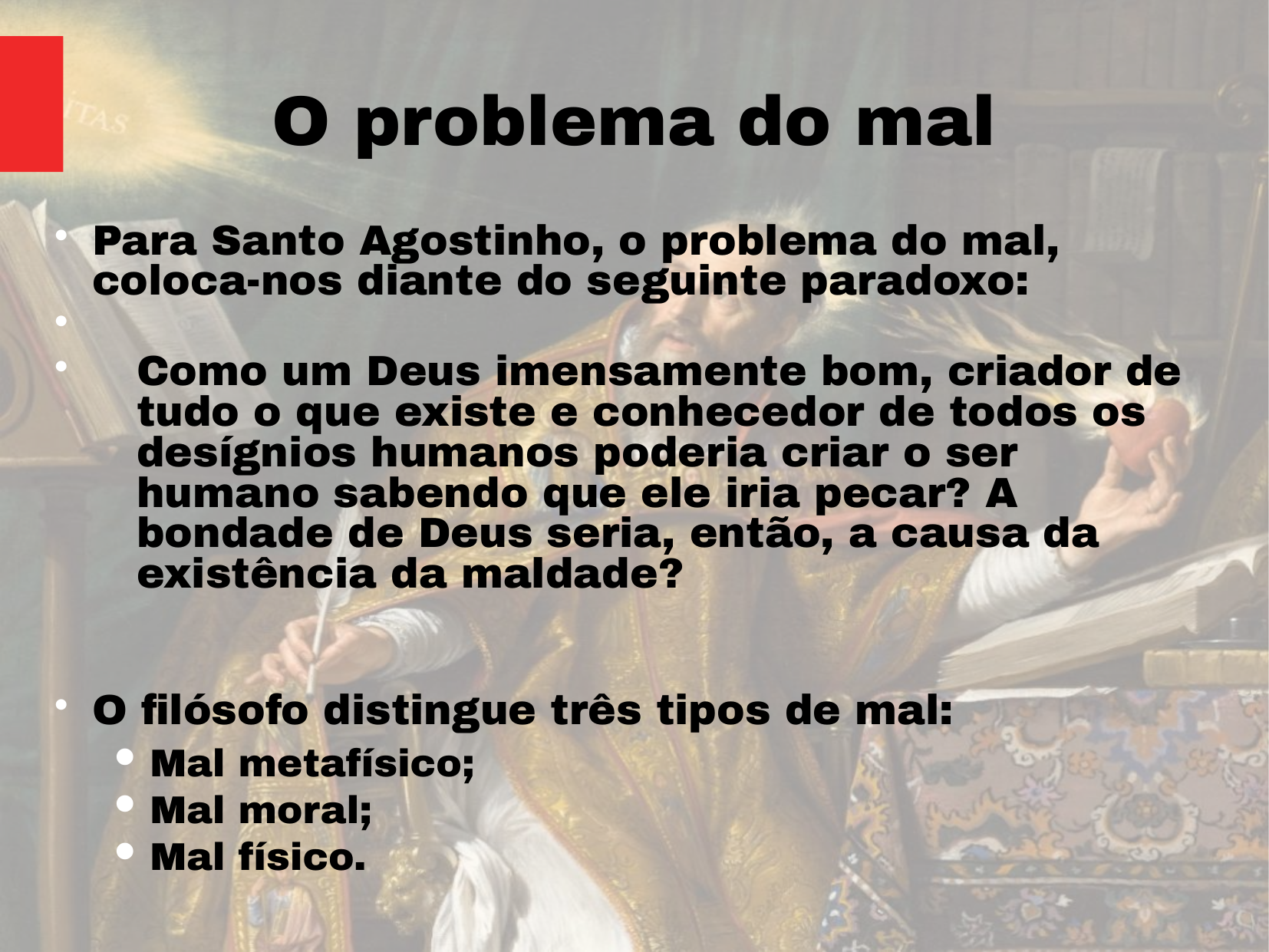

O problema do mal
Para Santo Agostinho, o problema do mal, coloca-nos diante do seguinte paradoxo:

Como um Deus imensamente bom, criador de tudo o que existe e conhecedor de todos os desígnios humanos poderia criar o ser humano sabendo que ele iria pecar? A bondade de Deus seria, então, a causa da existência da maldade?

O filósofo distingue três tipos de mal:
Mal metafísico;
Mal moral;
Mal físico.